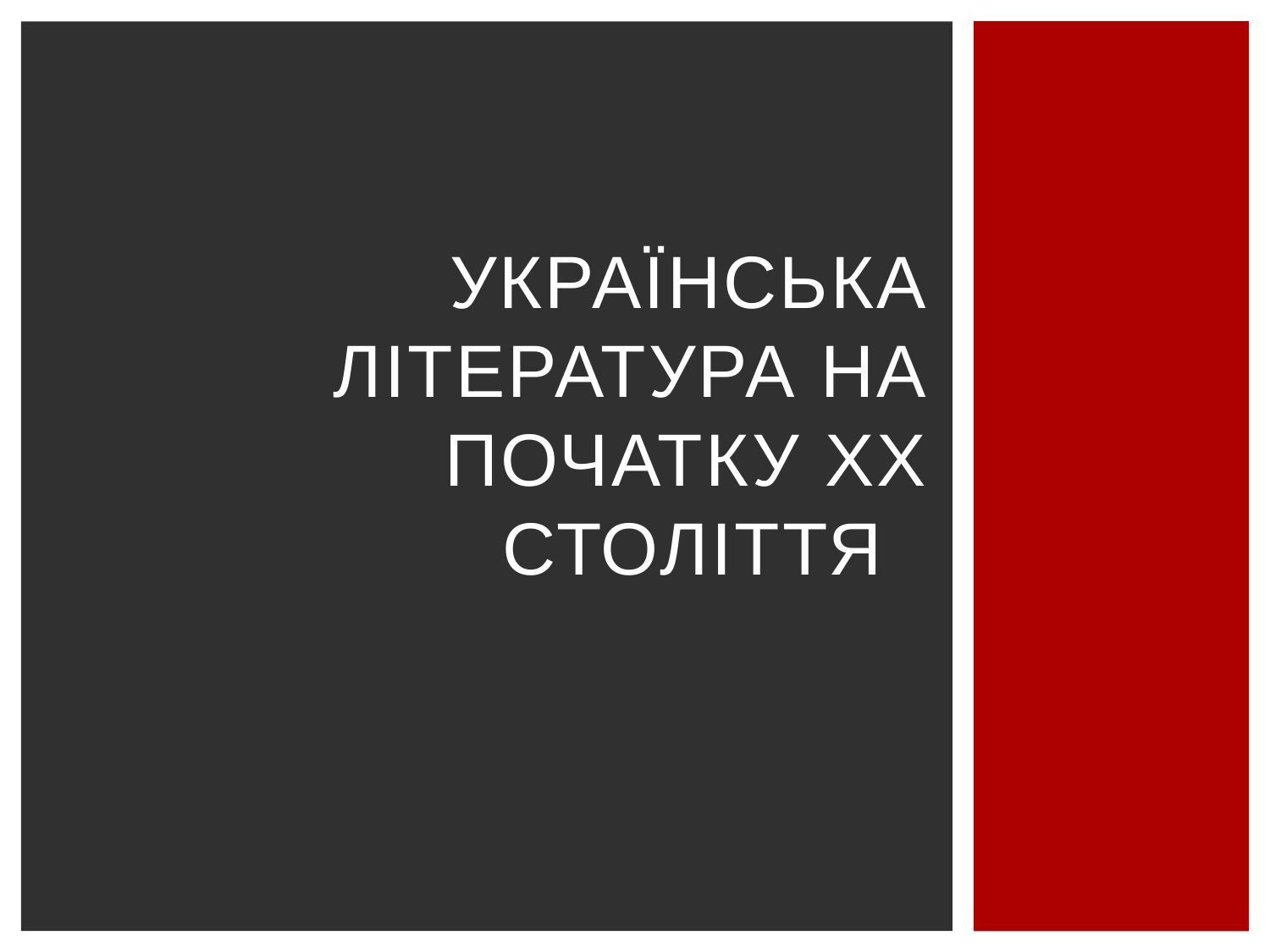

# Українська література на початку ХХ століття